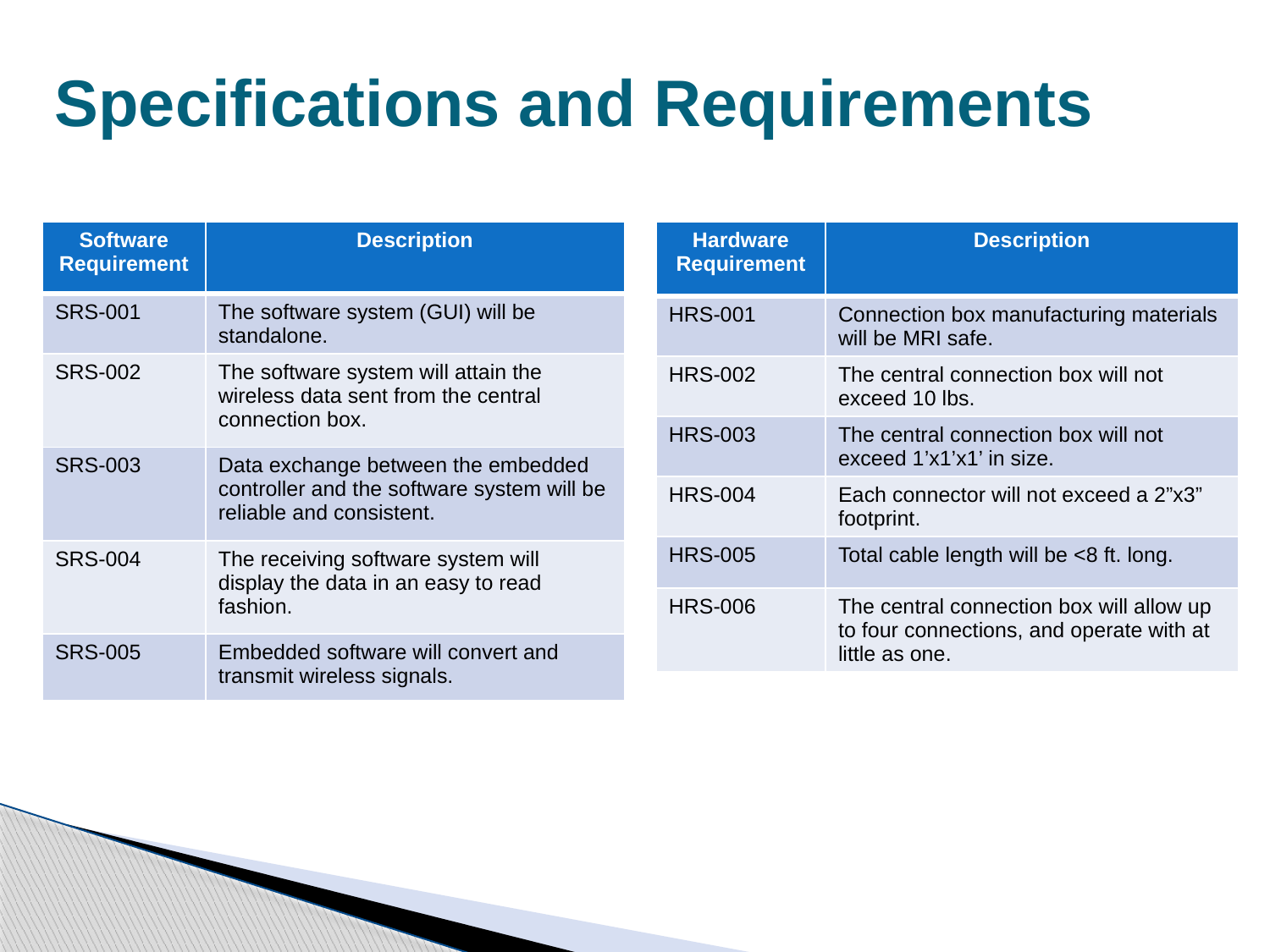

# Specifications and Requirements
| Software Requirement | Description |
| --- | --- |
| SRS-001 | The software system (GUI) will be standalone. |
| SRS-002 | The software system will attain the wireless data sent from the central connection box. |
| SRS-003 | Data exchange between the embedded controller and the software system will be reliable and consistent. |
| SRS-004 | The receiving software system will display the data in an easy to read fashion. |
| SRS-005 | Embedded software will convert and transmit wireless signals. |
| Hardware Requirement | Description |
| --- | --- |
| HRS-001 | Connection box manufacturing materials will be MRI safe. |
| HRS-002 | The central connection box will not exceed 10 lbs. |
| HRS-003 | The central connection box will not exceed 1’x1’x1’ in size. |
| HRS-004 | Each connector will not exceed a 2”x3” footprint. |
| HRS-005 | Total cable length will be <8 ft. long. |
| HRS-006 | The central connection box will allow up to four connections, and operate with at little as one. |